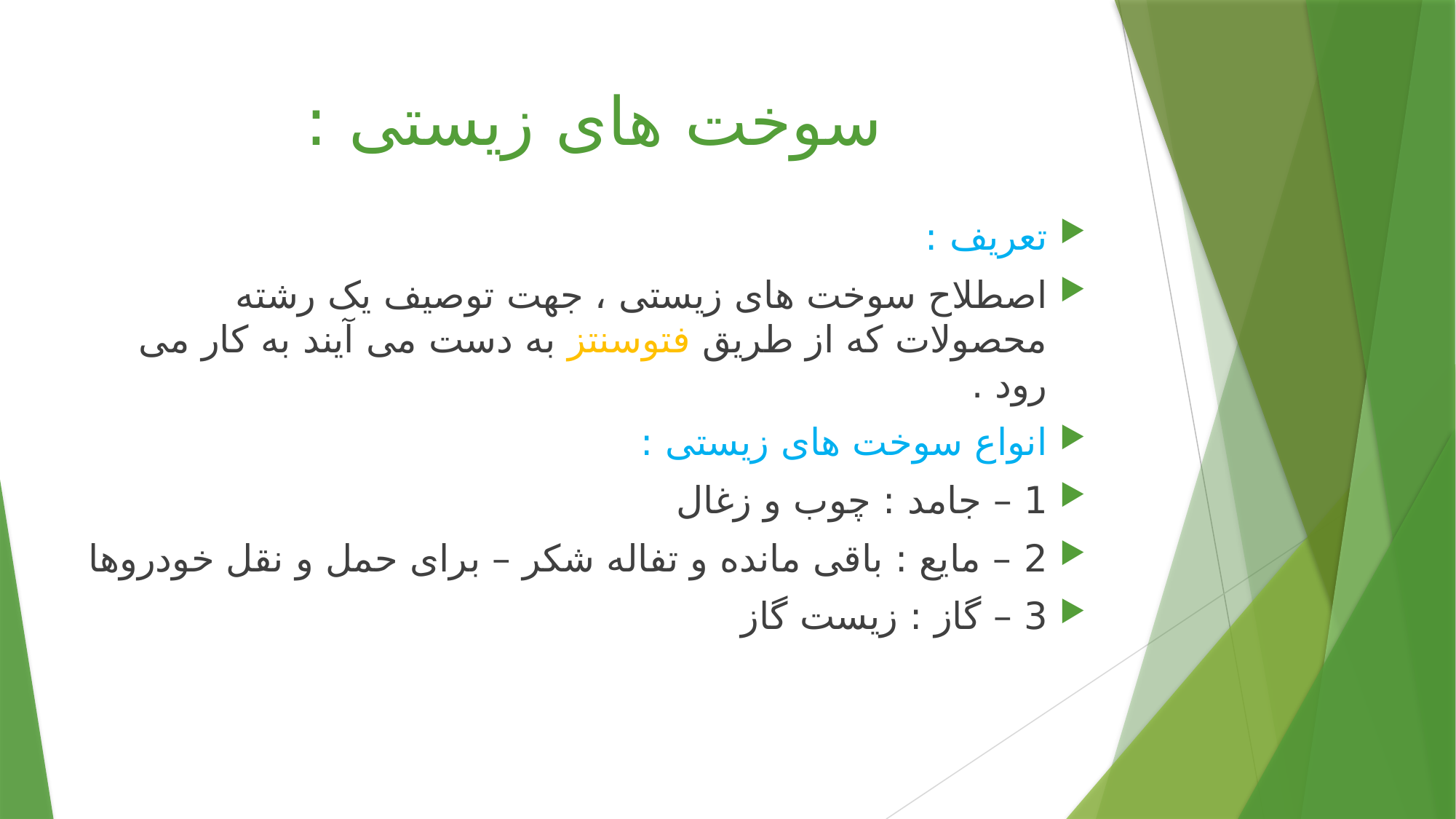

# سوخت های زیستی :
تعریف :
اصطلاح سوخت های زیستی ، جهت توصیف یک رشته محصولات که از طریق فتوسنتز به دست می آیند به کار می رود .
انواع سوخت های زیستی :
1 – جامد : چوب و زغال
2 – مایع : باقی مانده و تفاله شکر – برای حمل و نقل خودروها
3 – گاز : زیست گاز